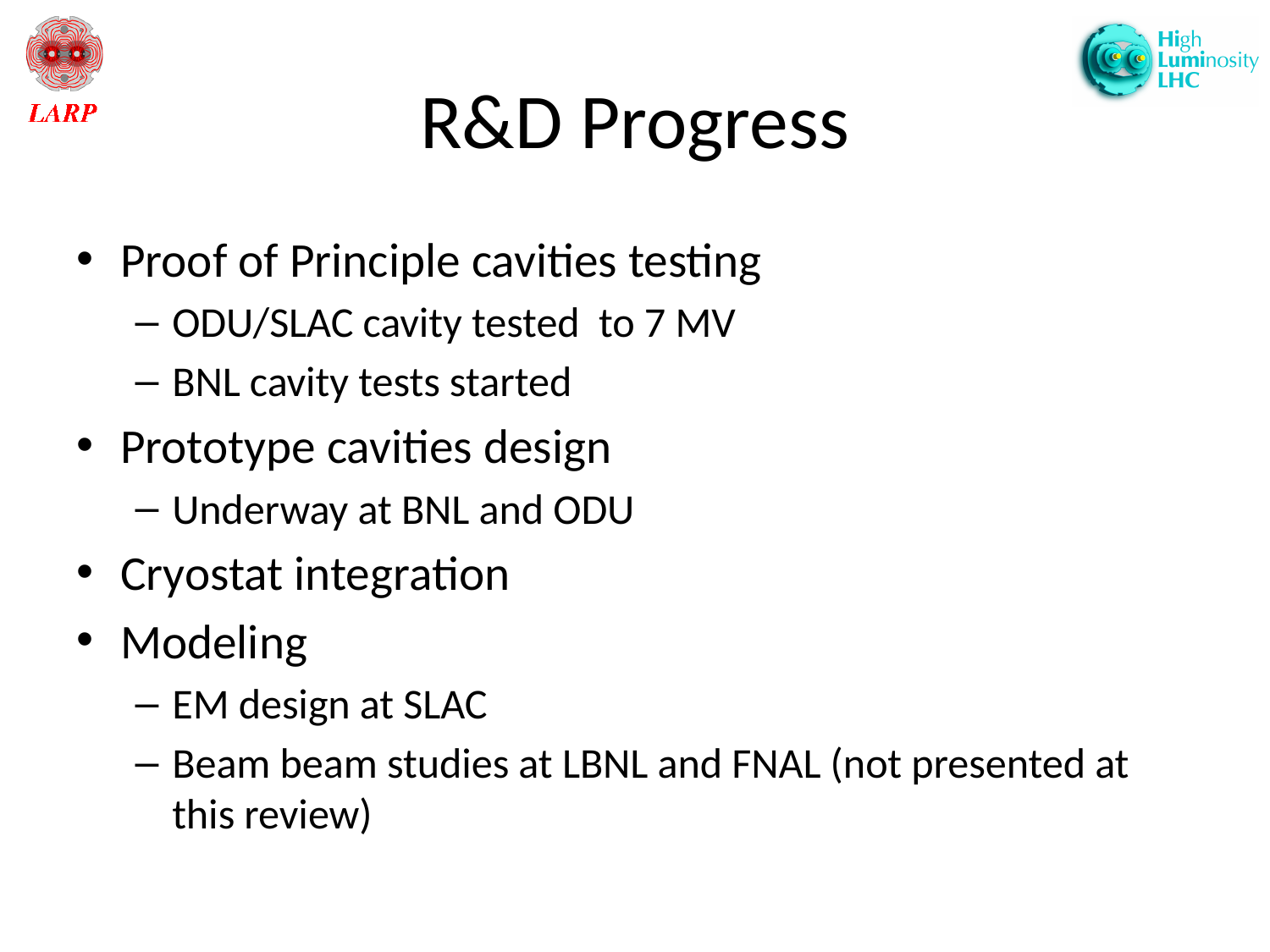

# R&D Progress
Proof of Principle cavities testing
ODU/SLAC cavity tested  to 7 MV
BNL cavity tests started
Prototype cavities design
Underway at BNL and ODU
Cryostat integration
Modeling
EM design at SLAC
Beam beam studies at LBNL and FNAL (not presented at this review)